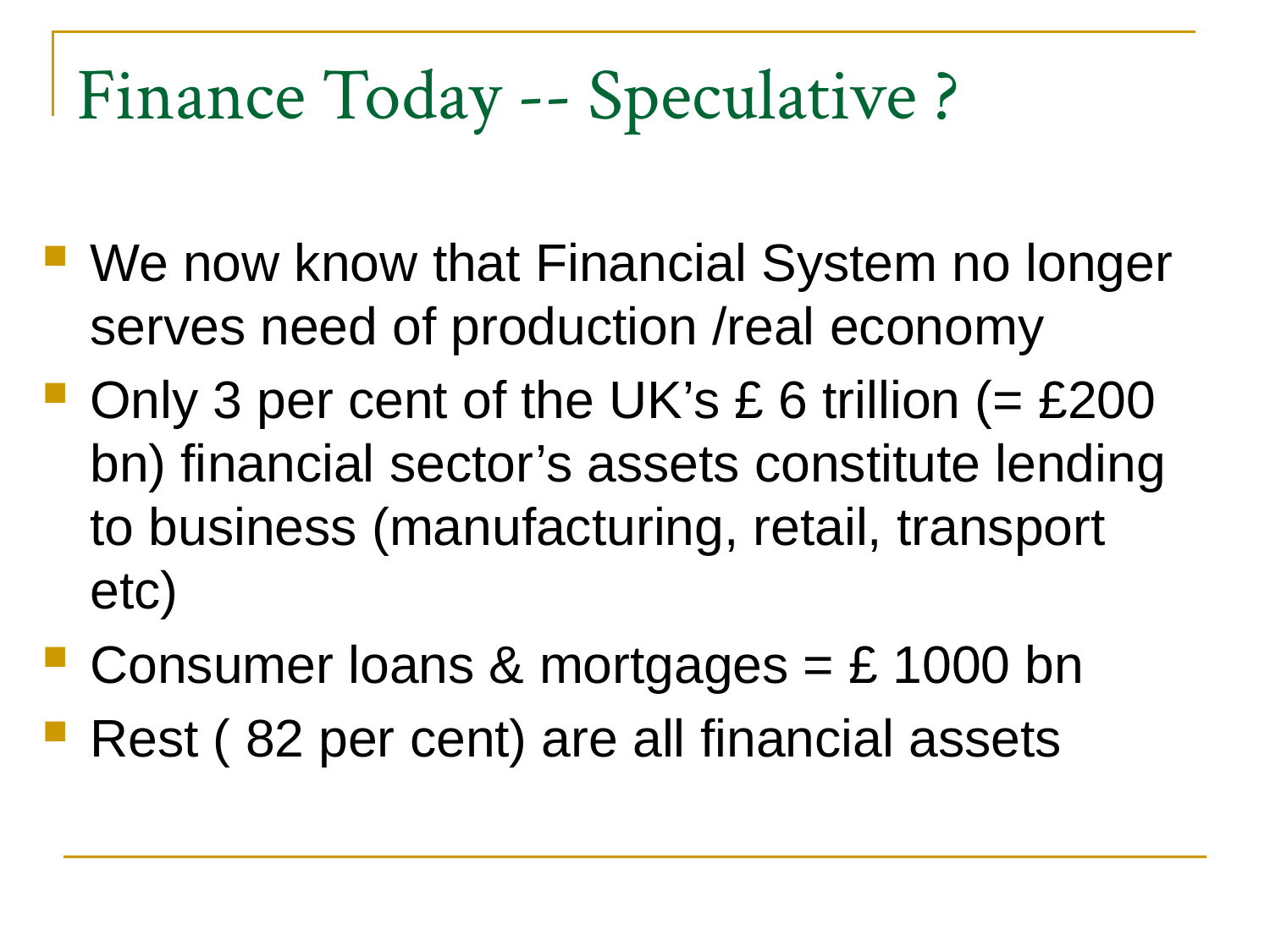

# Finance Today -- Speculative ?
We now know that Financial System no longer serves need of production /real economy
Only 3 per cent of the UK’s £ 6 trillion (= £200 bn) financial sector’s assets constitute lending to business (manufacturing, retail, transport etc)
Consumer loans & mortgages = £ 1000 bn
Rest ( 82 per cent) are all financial assets